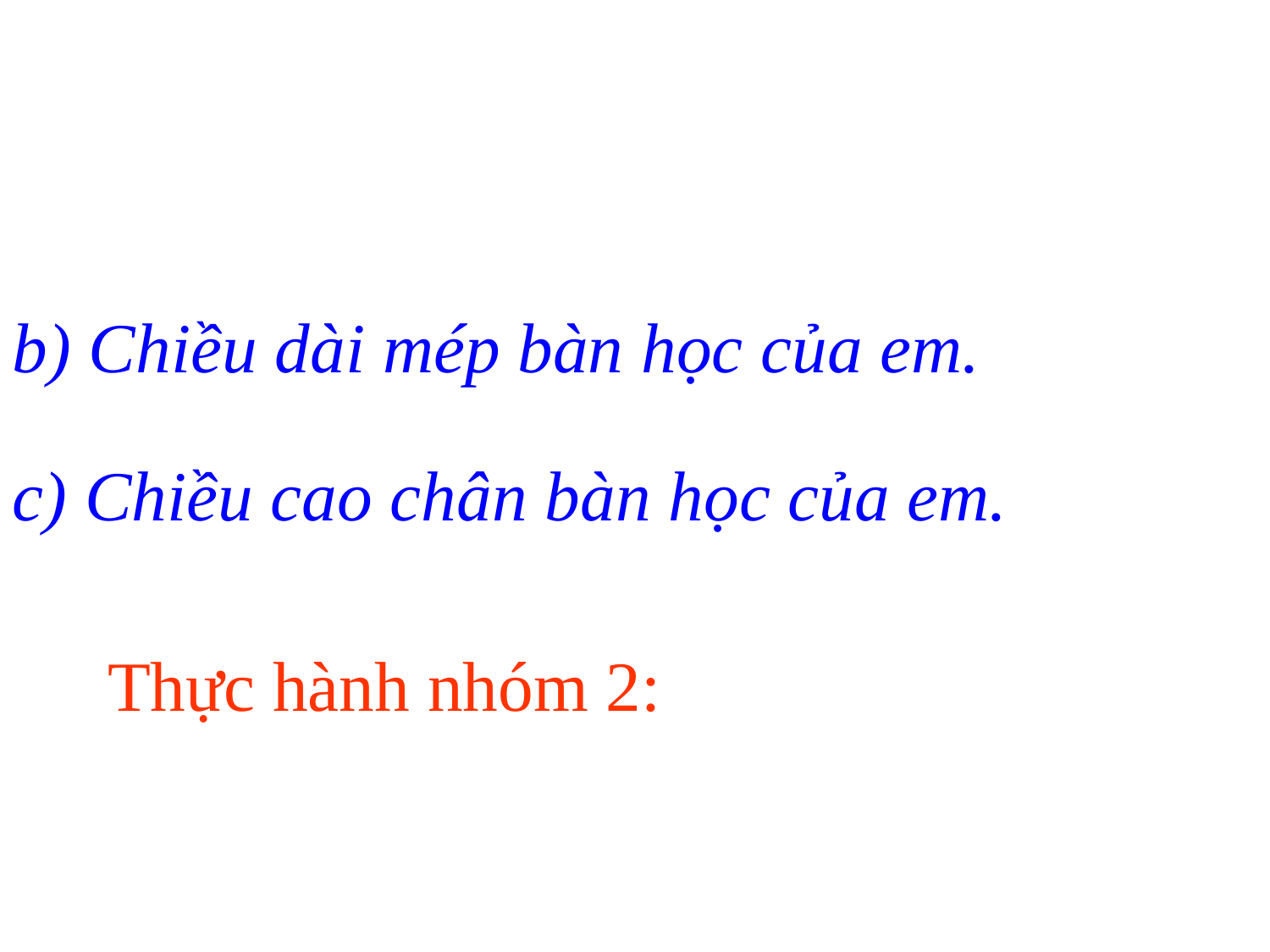

b) Chiều dài mép bàn học của em.
c) Chiều cao chân bàn học của em.
Thực hành nhóm 2: